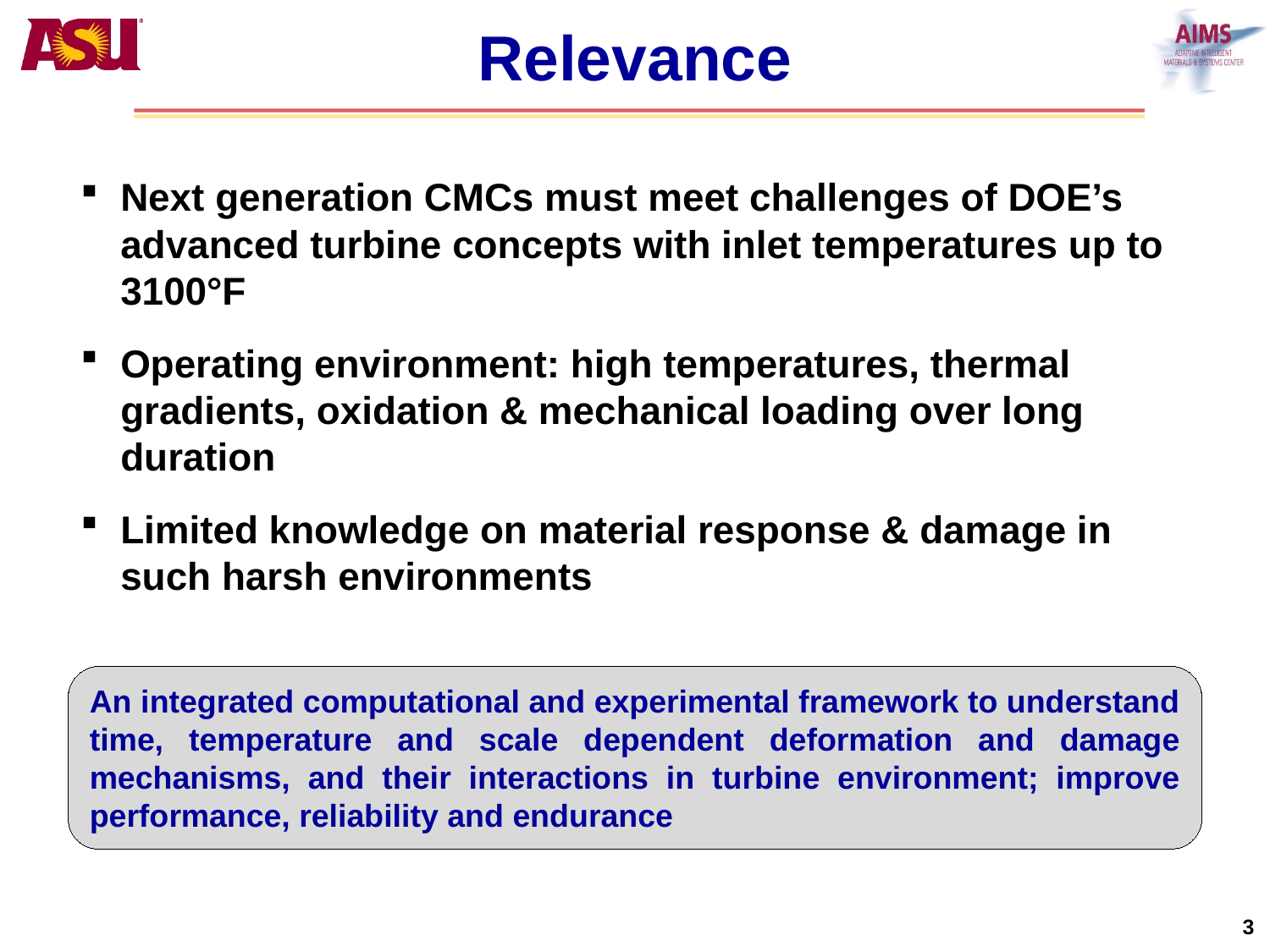

# Relevance
Next generation CMCs must meet challenges of DOE’s advanced turbine concepts with inlet temperatures up to 3100°F
Operating environment: high temperatures, thermal gradients, oxidation & mechanical loading over long duration
Limited knowledge on material response & damage in such harsh environments

An integrated computational and experimental framework to understand time, temperature and scale dependent deformation and damage mechanisms, and their interactions in turbine environment; improve performance, reliability and endurance
3